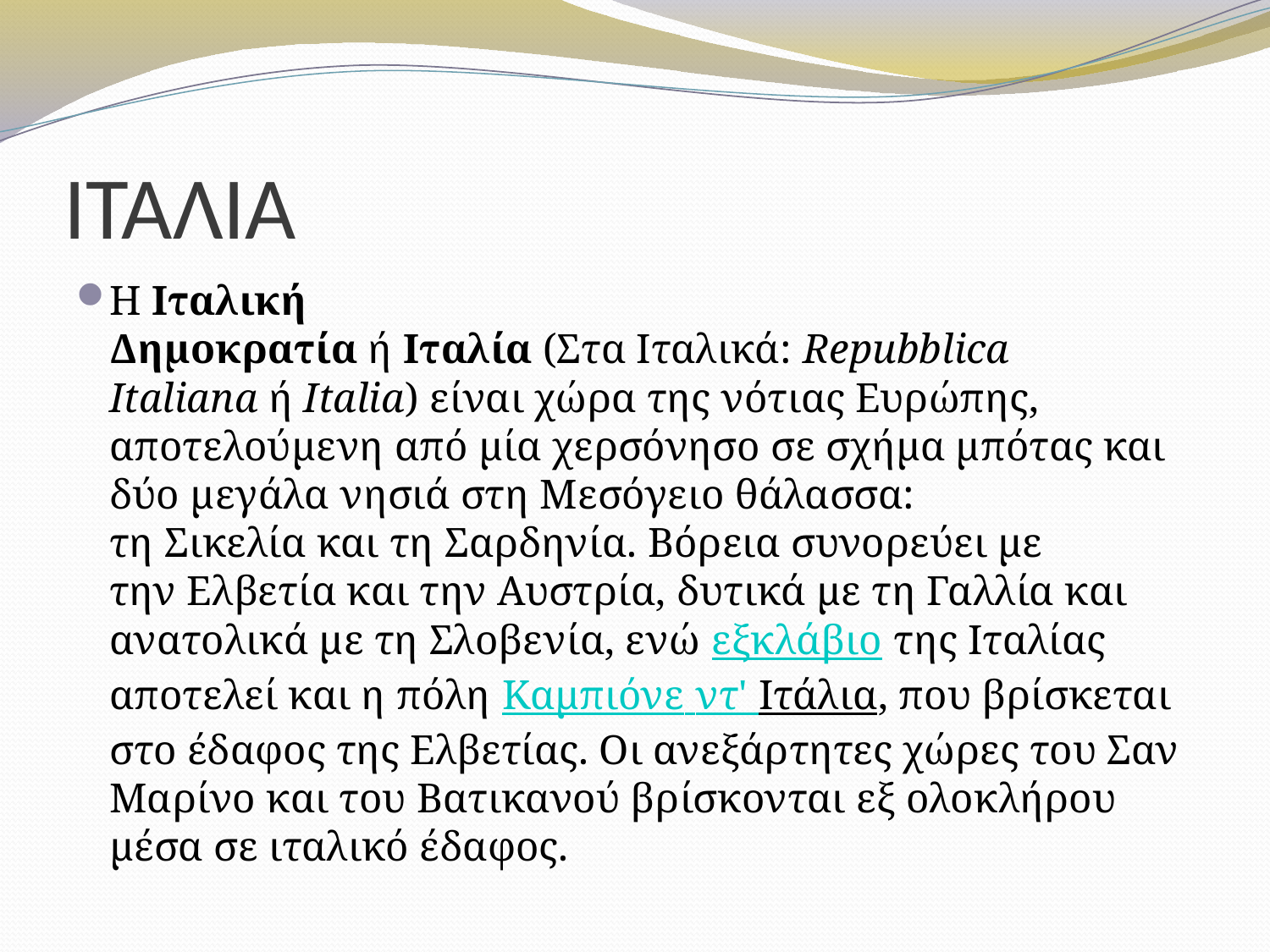

# ΙΤΑΛΙΑ
Η Ιταλική Δημοκρατία ή Ιταλία (Στα Ιταλικά: Repubblica Italiana ή Italia) είναι χώρα της νότιας Ευρώπης, αποτελούμενη από μία χερσόνησο σε σχήμα μπότας και δύο μεγάλα νησιά στη Μεσόγειο θάλασσα: τη Σικελία και τη Σαρδηνία. Βόρεια συνορεύει με την Ελβετία και την Αυστρία, δυτικά με τη Γαλλία και ανατολικά με τη Σλοβενία, ενώ εξκλάβιο της Ιταλίας αποτελεί και η πόλη Καμπιόνε ντ' Ιτάλια, που βρίσκεται στο έδαφος της Ελβετίας. Οι ανεξάρτητες χώρες του Σαν Μαρίνο και του Βατικανού βρίσκονται εξ ολοκλήρου μέσα σε ιταλικό έδαφος.